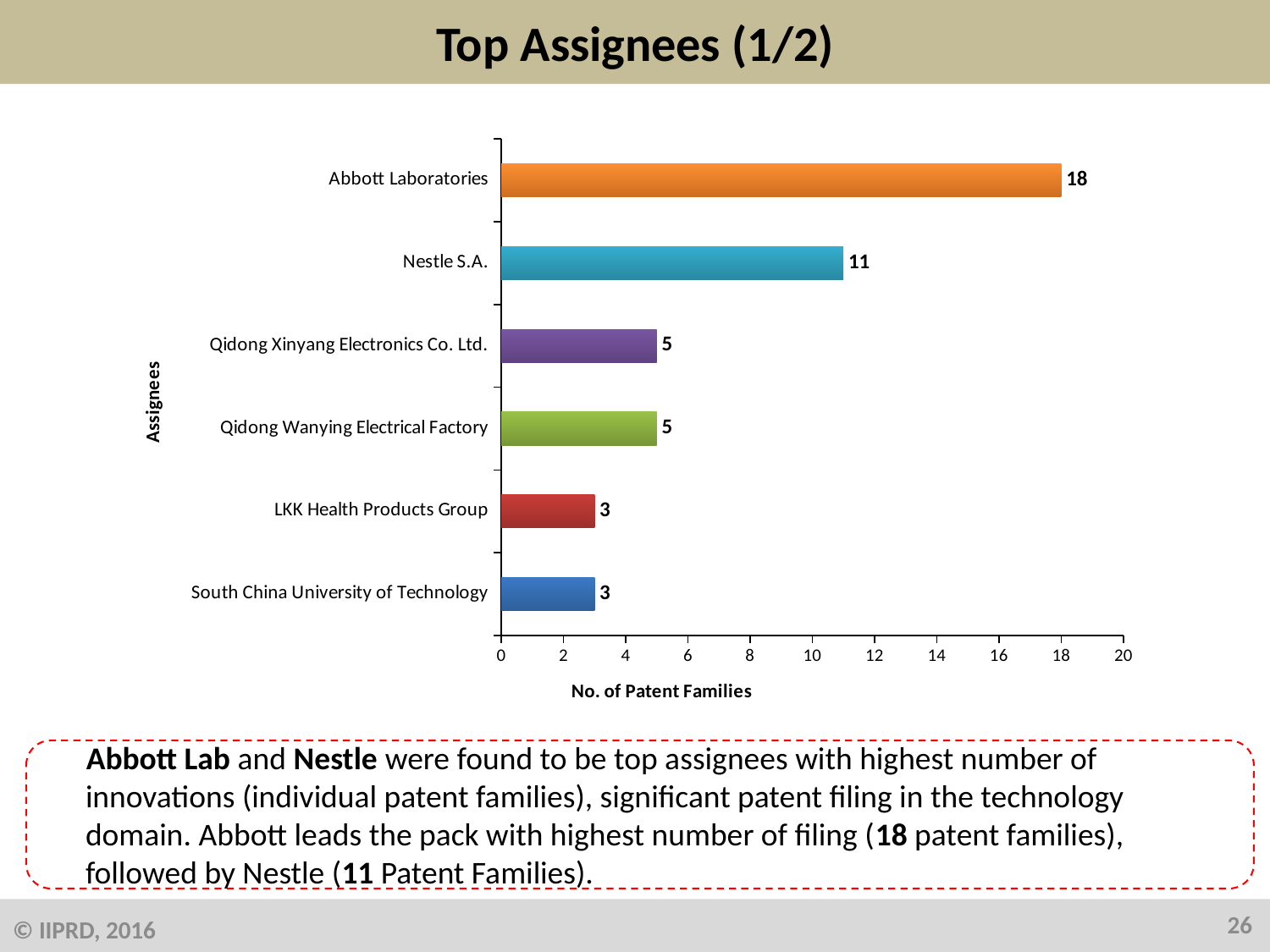

# Top Assignees (1/2)

### Chart

| Category |  |
|---|---|
| South China University of Technology | 3.0 |
| LKK Health Products Group | 3.0 |
| Qidong Wanying Electrical Factory | 5.0 |
| Qidong Xinyang Electronics Co. Ltd. | 5.0 |
| Nestle S.A. | 11.0 |
| Abbott Laboratories | 18.0 |
Abbott Lab and Nestle were found to be top assignees with highest number of innovations (individual patent families), significant patent filing in the technology domain. Abbott leads the pack with highest number of filing (18 patent families), followed by Nestle (11 Patent Families).
26
© IIPRD, 2016